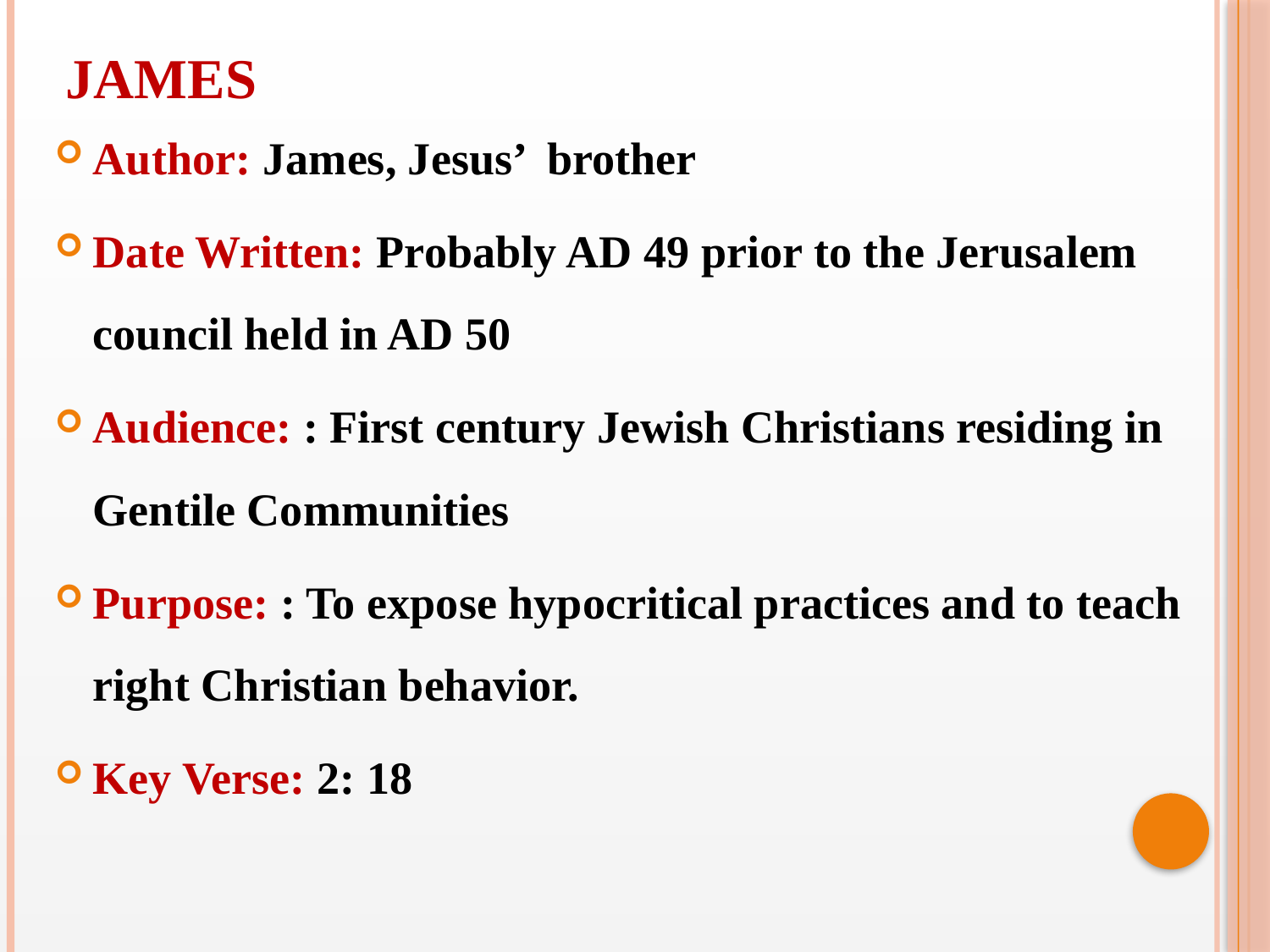

JAMES
Author: James, Jesus’  brother
Date Written: Probably AD 49 prior to the Jerusalem council held in AD 50
Audience: : First century Jewish Christians residing in Gentile Communities
Purpose: : To expose hypocritical practices and to teach right Christian behavior.
Key Verse: 2: 18